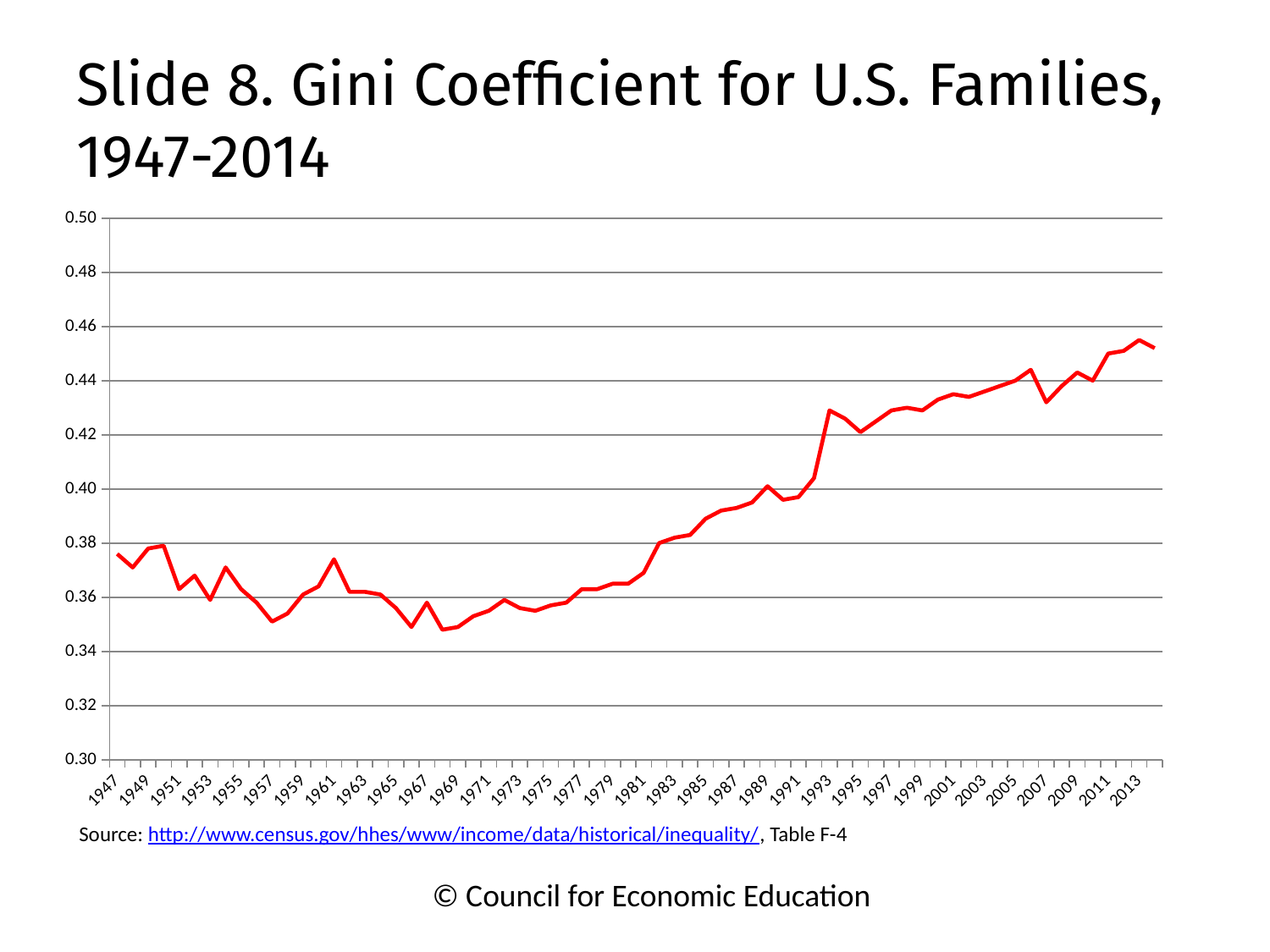

# Slide 8. Gini Coefficient for U.S. Families, 1947-2014

### Chart

| Category | GINI |
|---|---|
| 1947 | 0.376 |
| 1948 | 0.371 |
| 1949 | 0.378 |
| 1950 | 0.379 |
| 1951 | 0.363 |
| 1952 | 0.368 |
| 1953 | 0.359 |
| 1954 | 0.371 |
| 1955 | 0.363 |
| 1956 | 0.358 |
| 1957 | 0.351 |
| 1958 | 0.354 |
| 1959 | 0.361 |
| 1960 | 0.364 |
| 1961 | 0.374 |
| 1962 | 0.362 |
| 1963 | 0.362 |
| 1964 | 0.361 |
| 1965 | 0.356 |
| 1966 | 0.349 |
| 1967 | 0.358 |
| 1968 | 0.348 |
| 1969 | 0.349 |
| 1970 | 0.353 |
| 1971 | 0.355 |
| 1972 | 0.359 |
| 1973 | 0.356 |
| 1974 | 0.355 |
| 1975 | 0.357 |
| 1976 | 0.358 |
| 1977 | 0.363 |
| 1978 | 0.363 |
| 1979 | 0.365 |
| 1980 | 0.365 |
| 1981 | 0.369 |
| 1982 | 0.38 |
| 1983 | 0.382 |
| 1984 | 0.383 |
| 1985 | 0.389 |
| 1986 | 0.392 |
| 1987 | 0.393 |
| 1988 | 0.395 |
| 1989 | 0.401 |
| 1990 | 0.396 |
| 1991 | 0.397 |
| 1992 | 0.404 |
| 1993 | 0.429 |
| 1994 | 0.426 |
| 1995 | 0.421 |
| 1996 | 0.425 |
| 1997 | 0.429 |
| 1998 | 0.43 |
| 1999 | 0.429 |
| 2000 | 0.433 |
| 2001 | 0.435 |
| 2002 | 0.434 |
| 2003 | 0.436 |
| 2004 | 0.438 |
| 2005 | 0.44 |
| 2006 | 0.444 |
| 2007 | 0.432 |
| 2008 | 0.438 |
| 2009 | 0.443 |
| 2010 | 0.44 |
| 2011 | 0.45 |
| 2012 | 0.451 |
| 2013 | 0.455 |
| 2014 | 0.452 |
Source: http://www.census.gov/hhes/www/income/data/historical/inequality/, Table F-4
© Council for Economic Education